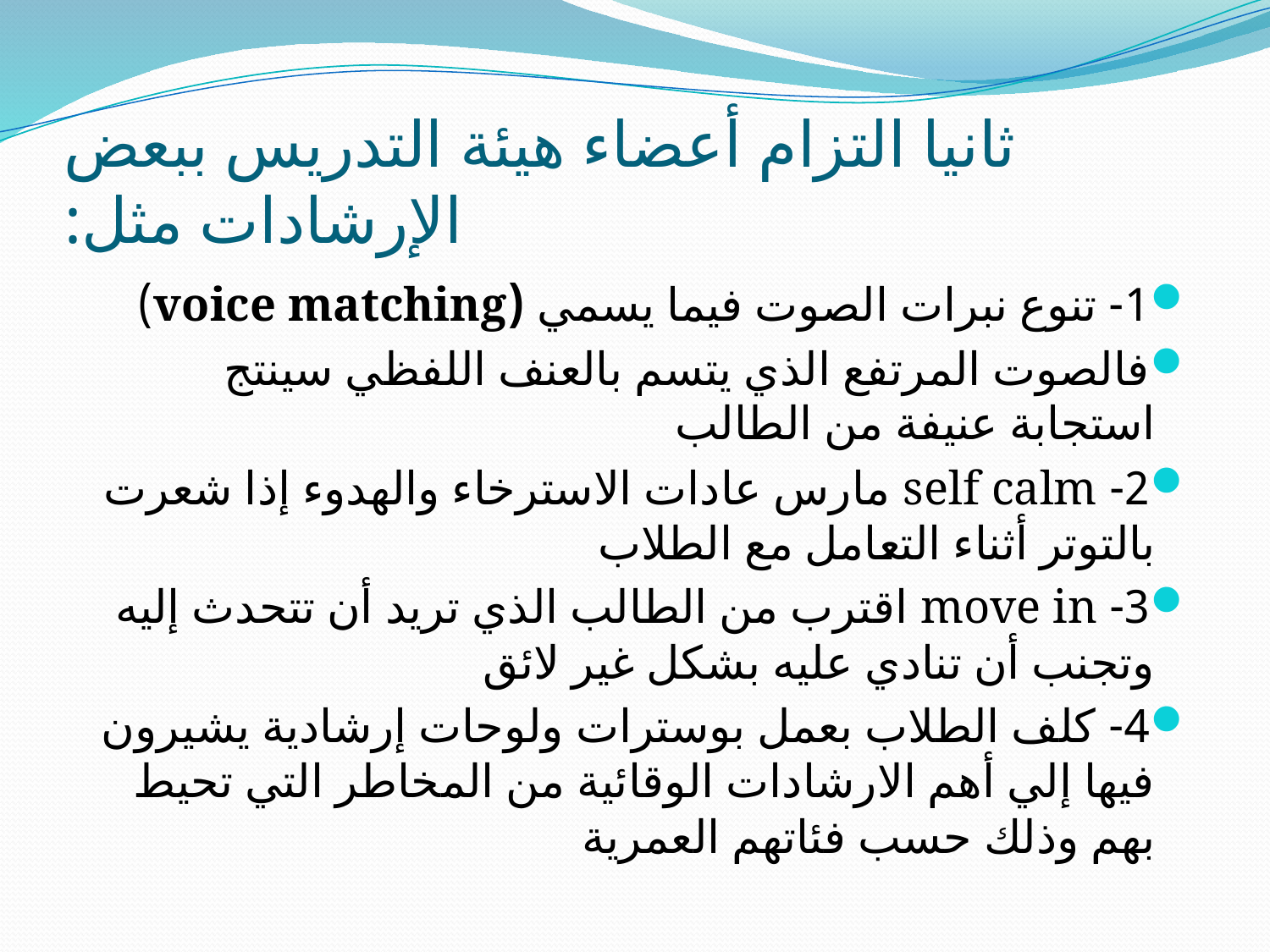

# ثانيا التزام أعضاء هيئة التدريس ببعض الإرشادات مثل:
1- تنوع نبرات الصوت فيما يسمي (voice matching)
فالصوت المرتفع الذي يتسم بالعنف اللفظي سينتج استجابة عنيفة من الطالب
2- self calm مارس عادات الاسترخاء والهدوء إذا شعرت بالتوتر أثناء التعامل مع الطلاب
3- move in اقترب من الطالب الذي تريد أن تتحدث إليه وتجنب أن تنادي عليه بشكل غير لائق
4- كلف الطلاب بعمل بوسترات ولوحات إرشادية يشيرون فيها إلي أهم الارشادات الوقائية من المخاطر التي تحيط بهم وذلك حسب فئاتهم العمرية